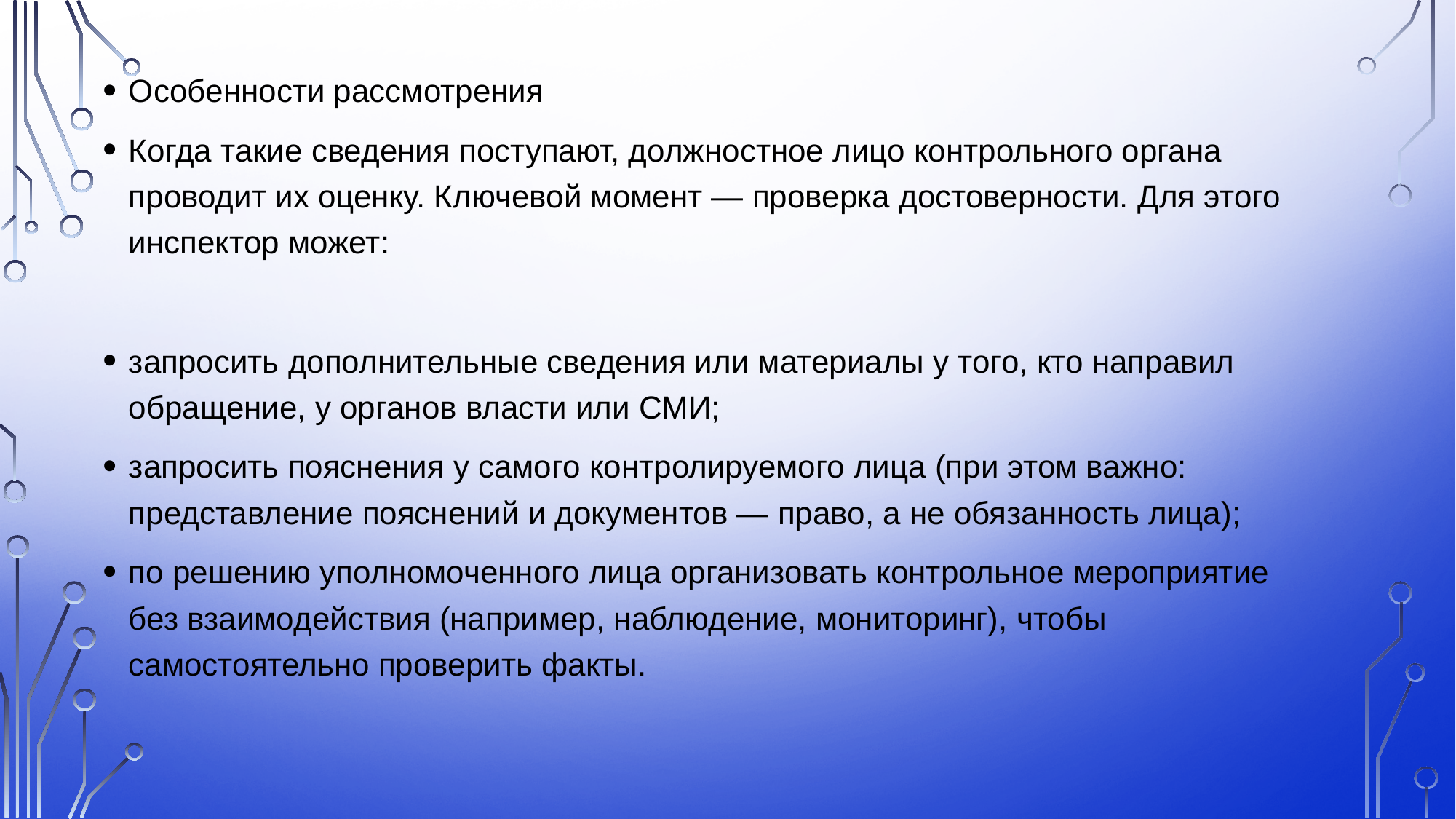

Особенности рассмотрения
Когда такие сведения поступают, должностное лицо контрольного органа проводит их оценку. Ключевой момент — проверка достоверности. Для этого инспектор может:

запросить дополнительные сведения или материалы у того, кто направил обращение, у органов власти или СМИ;
запросить пояснения у самого контролируемого лица (при этом важно: представление пояснений и документов — право, а не обязанность лица);
по решению уполномоченного лица организовать контрольное мероприятие без взаимодействия (например, наблюдение, мониторинг), чтобы самостоятельно проверить факты.